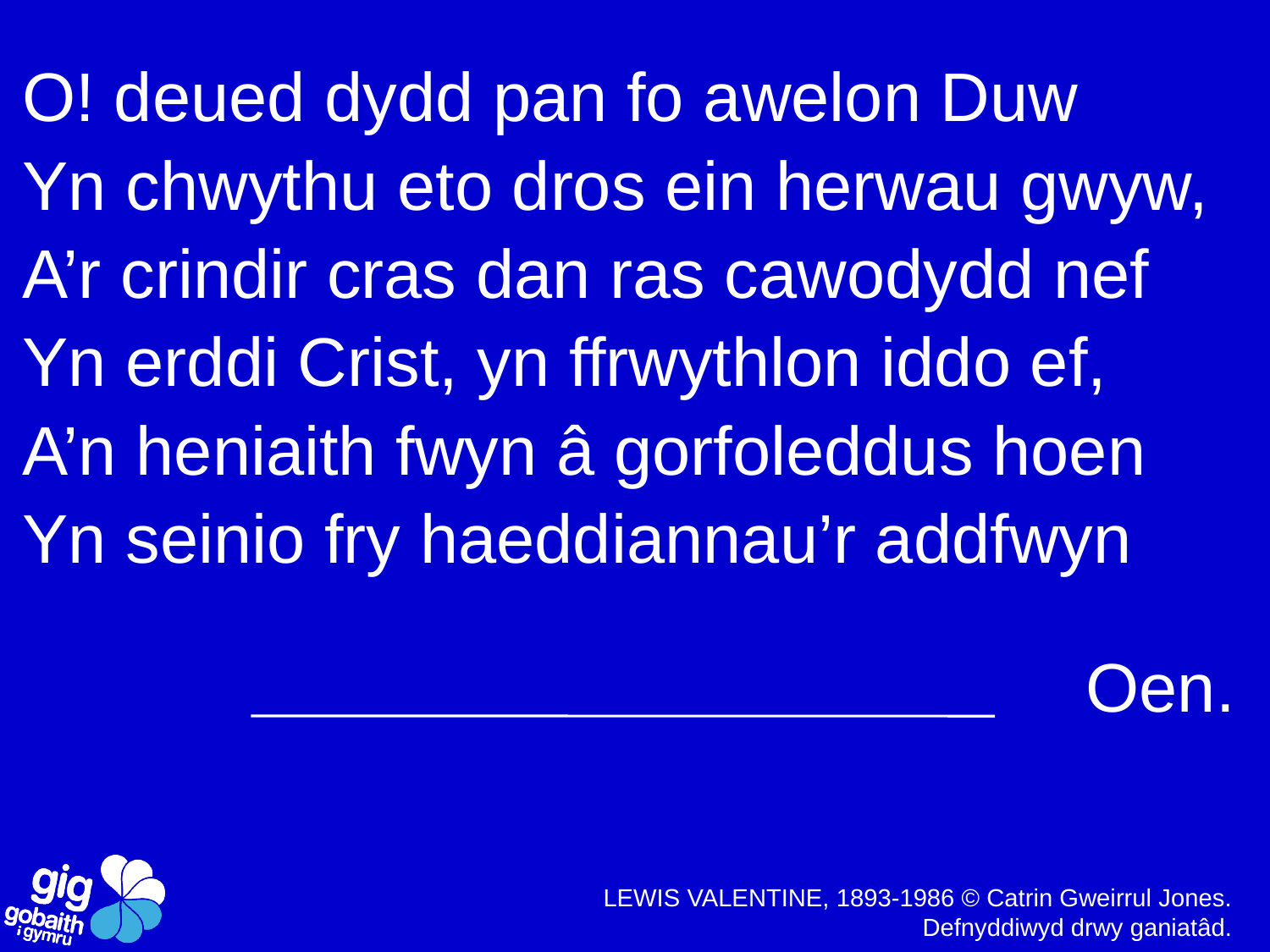

O! deued dydd pan fo awelon Duw
Yn chwythu eto dros ein herwau gwyw,
A’r crindir cras dan ras cawodydd nef
Yn erddi Crist, yn ffrwythlon iddo ef,
A’n heniaith fwyn â gorfoleddus hoen
Yn seinio fry haeddiannau’r addfwyn 																		Oen.
LEWIS VALENTINE, 1893-1986 © Catrin Gweirrul Jones. Defnyddiwyd drwy ganiatâd.